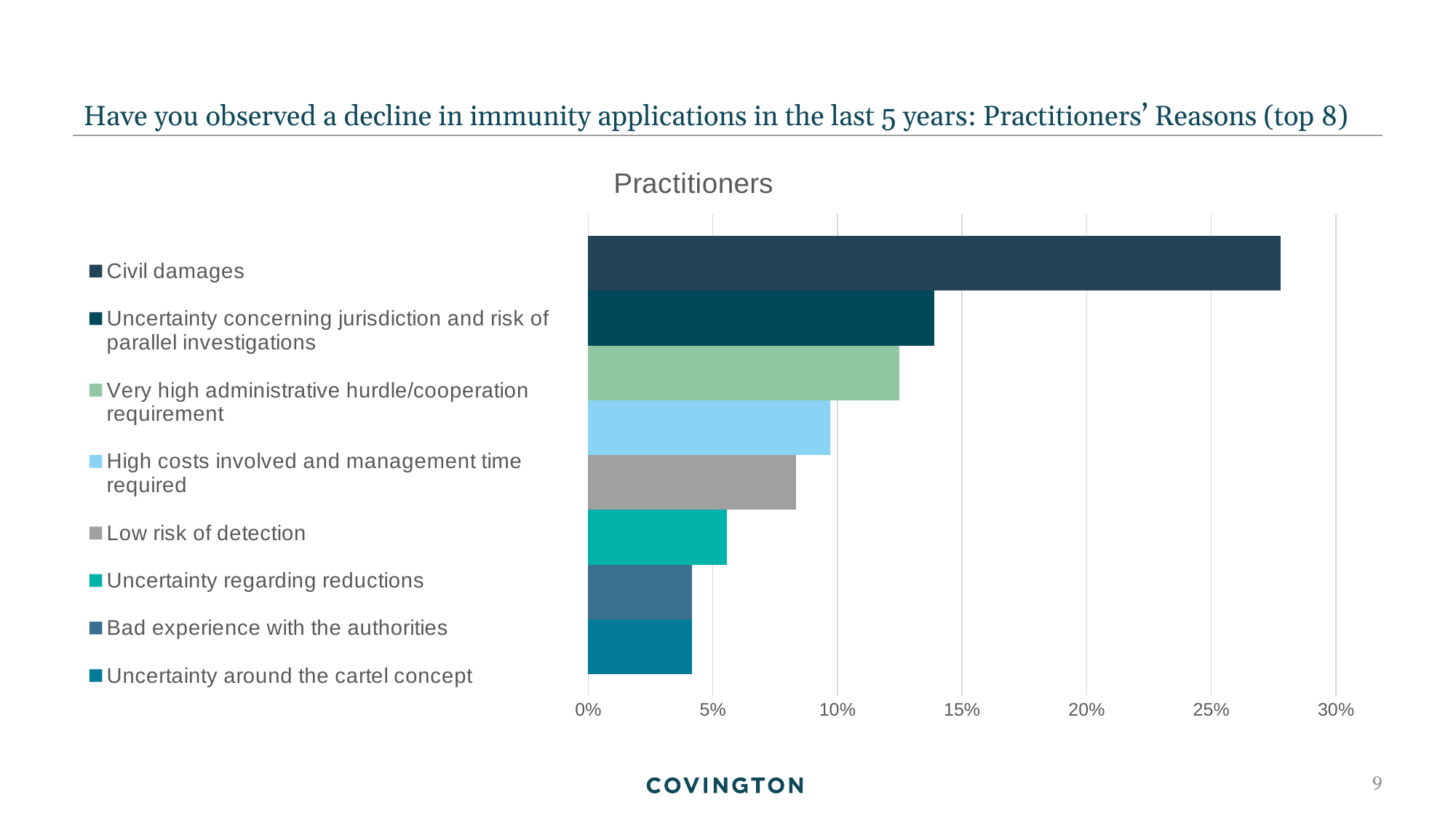

# Have you observed a decline in immunity applications in the last 5 years: Practitioners’ Reasons (top 8)

### Chart: Practitioners

| Category | Uncertainty around the cartel concept | Bad experience with the authorities | Uncertainty regarding reductions | Low risk of detection | High costs involved and management time required | Very high administrative hurdle/cooperation requirement | Uncertainty concerning jurisdiction and risk of parallel investigations | Civil damages |
|---|---|---|---|---|---|---|---|---|
| Practitioners | 0.0417 | 0.0417 | 0.0556 | 0.0833 | 0.0972 | 0.125 | 0.1389 | 0.2778 |
9